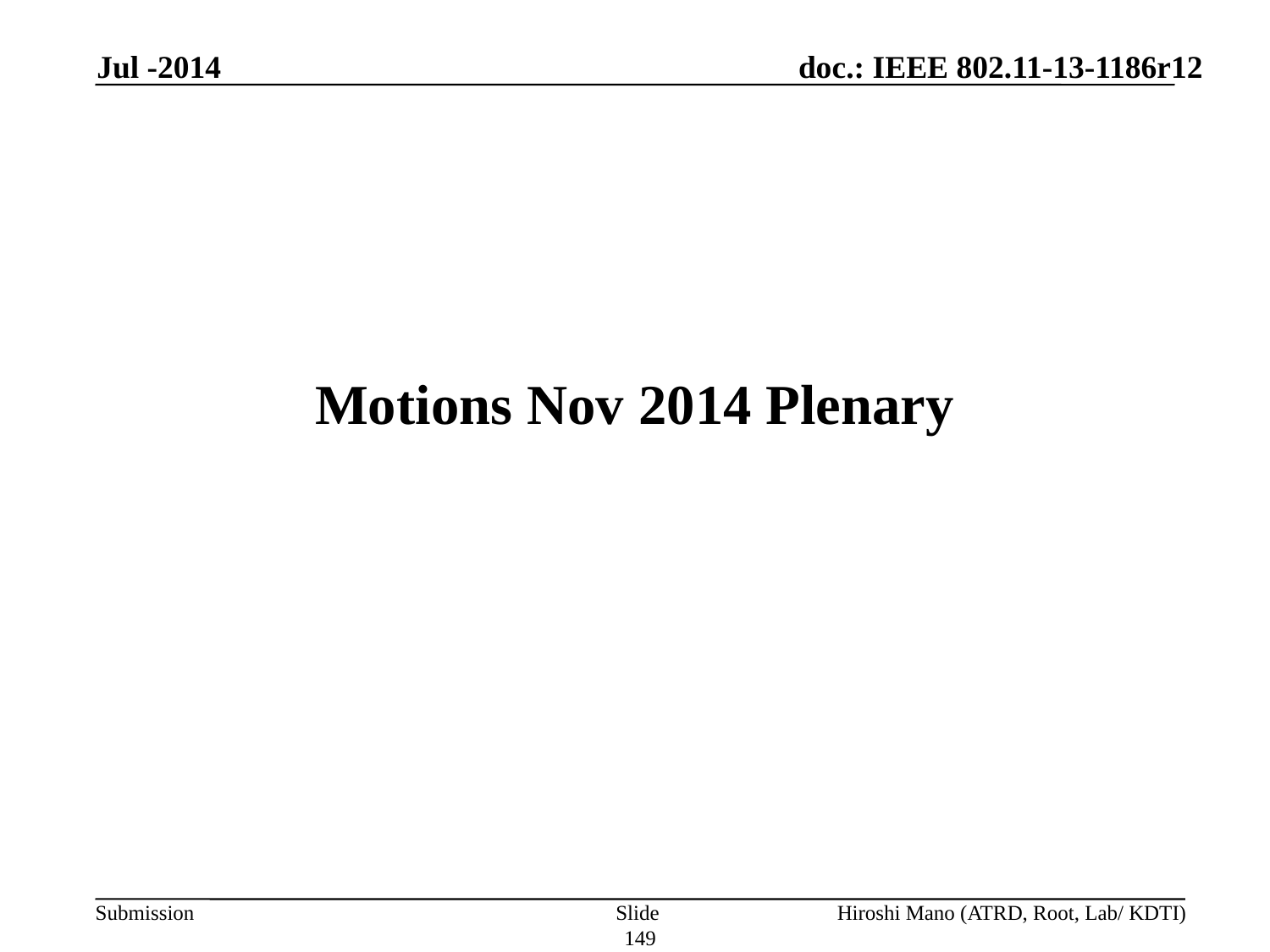

Jul -2014
# Motions Nov 2014 Plenary
Slide 149
Hiroshi Mano (ATRD, Root, Lab/ KDTI)